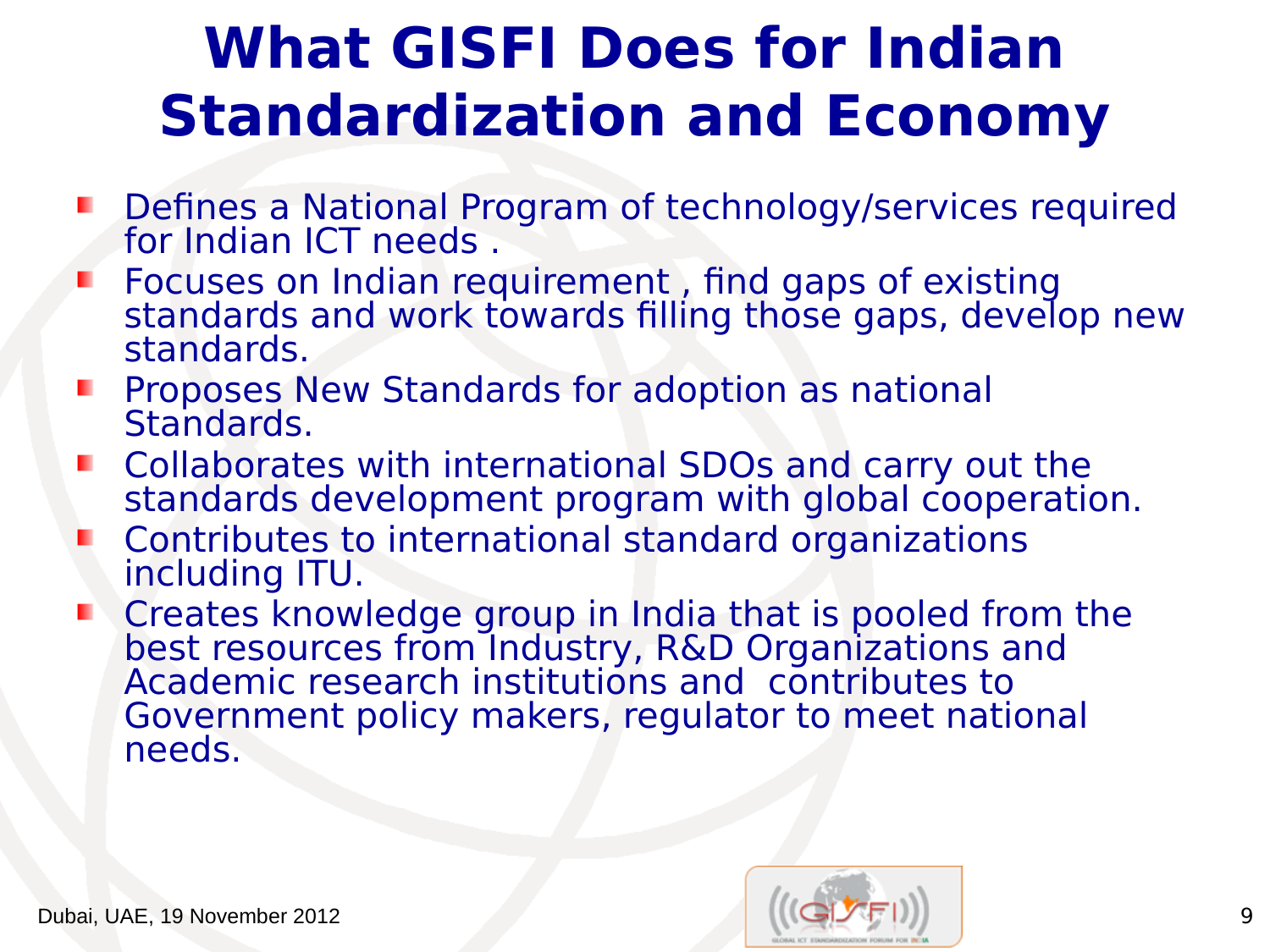

# What GISFI Does for Indian Standardization and Economy
Defines a National Program of technology/services required  for Indian ICT needs .
Focuses on Indian requirement , find gaps of existing standards and work towards filling those gaps, develop new standards.
Proposes New Standards for adoption as national Standards.
Collaborates with international SDOs and carry out the standards development program with global cooperation.
Contributes to international standard organizations including ITU.
Creates knowledge group in India that is pooled from the best resources from Industry, R&D Organizations and Academic research institutions and  contributes to  Government policy makers, regulator to meet national needs.
Dubai, UAE, 19 November 2012
9